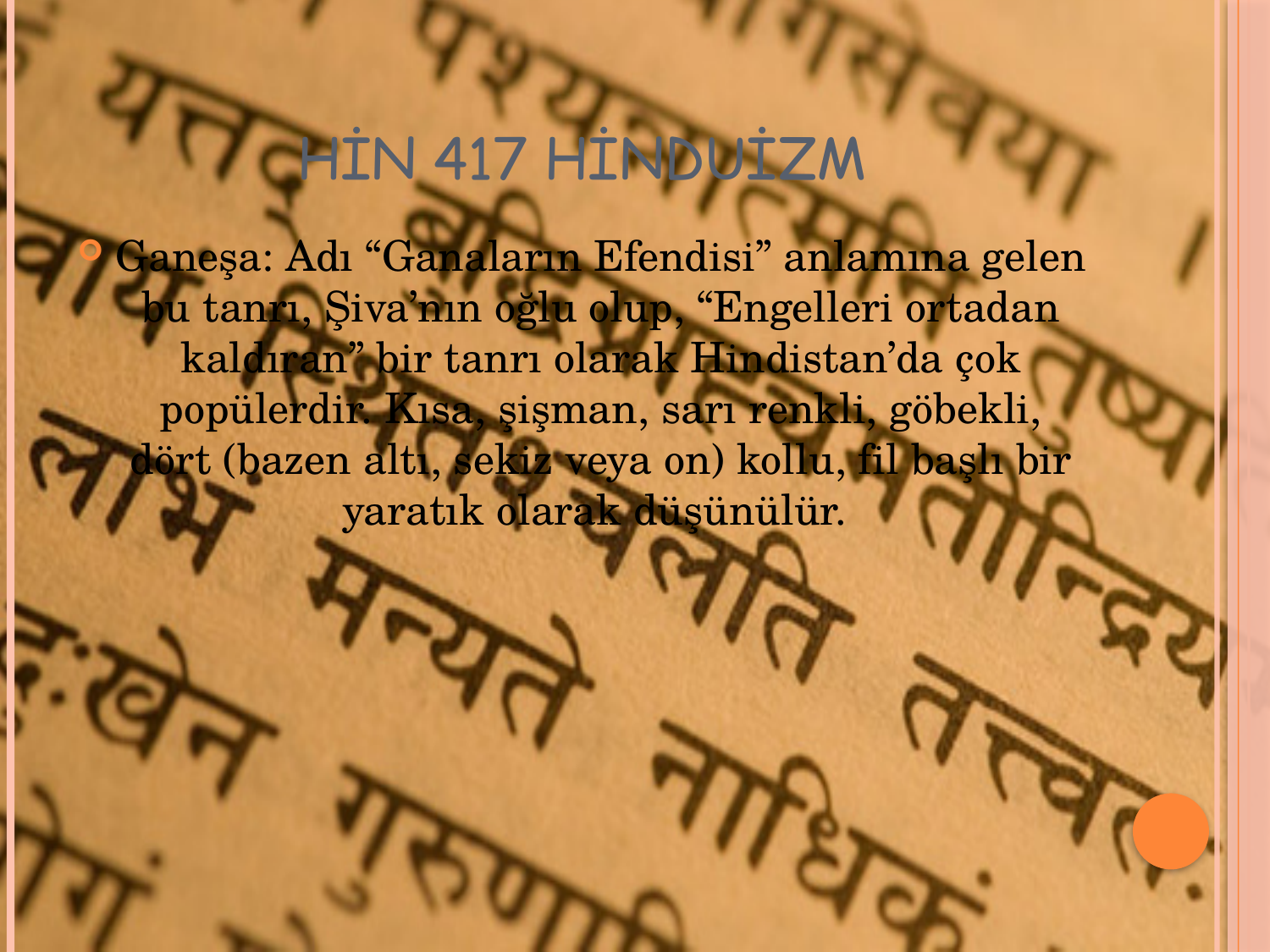

# HİN 417 HİNDUİZM
Ganeşa: Adı “Ganaların Efendisi” anlamına gelen bu tanrı, Şiva’nın oğlu olup, “Engelleri ortadan kaldıran” bir tanrı olarak Hindistan’da çok popülerdir. Kısa, şişman, sarı renkli, göbekli, dört (bazen altı, sekiz veya on) kollu, fil başlı bir yaratık olarak düşünülür.